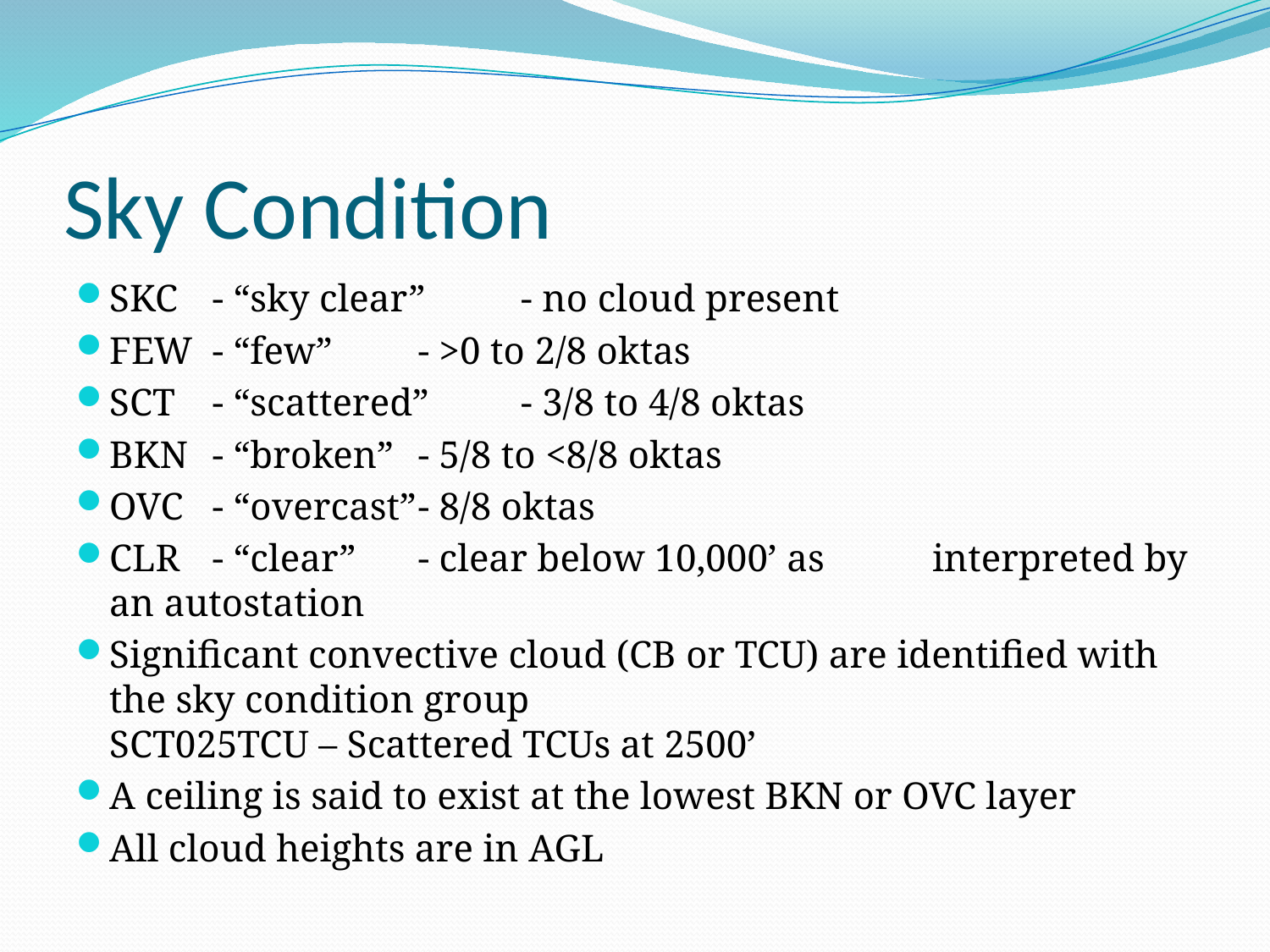

# Sky Condition
SKC		- “sky clear”	- no cloud present
FEW	- “few”		- >0 to 2/8 oktas
SCT		- “scattered”	- 3/8 to 4/8 oktas
BKN		- “broken”	- 5/8 to <8/8 oktas
OVC		- “overcast”	- 8/8 oktas
CLR		- “clear”	- clear below 10,000’ as   					interpreted by an autostation
Significant convective cloud (CB or TCU) are identified with the sky condition group
SCT025TCU – Scattered TCUs at 2500’
A ceiling is said to exist at the lowest BKN or OVC layer
All cloud heights are in AGL